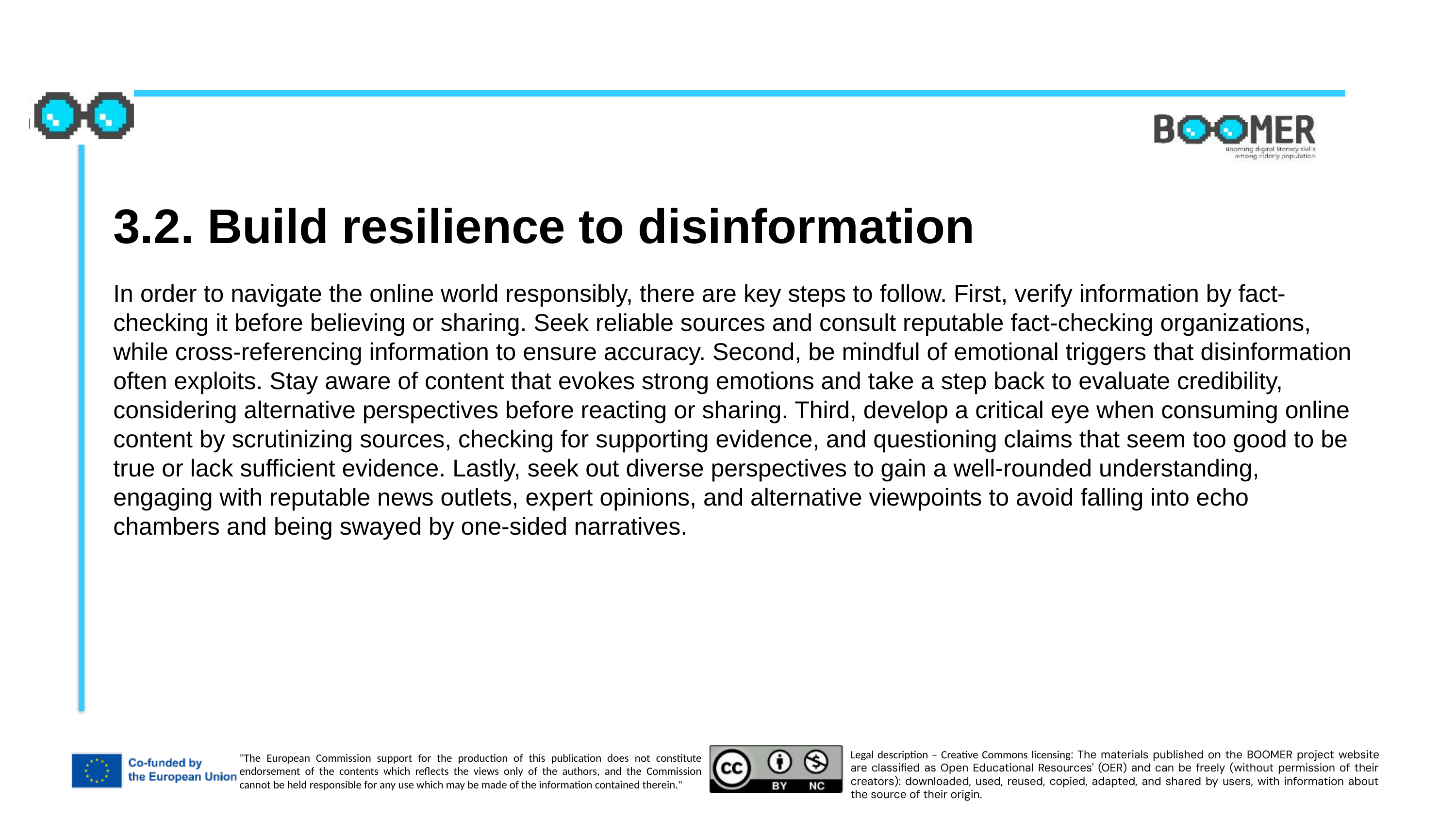

3.2. Build resilience to disinformation

In order to navigate the online world responsibly, there are key steps to follow. First, verify information by fact-checking it before believing or sharing. Seek reliable sources and consult reputable fact-checking organizations, while cross-referencing information to ensure accuracy. Second, be mindful of emotional triggers that disinformation often exploits. Stay aware of content that evokes strong emotions and take a step back to evaluate credibility, considering alternative perspectives before reacting or sharing. Third, develop a critical eye when consuming online content by scrutinizing sources, checking for supporting evidence, and questioning claims that seem too good to be true or lack sufficient evidence. Lastly, seek out diverse perspectives to gain a well-rounded understanding, engaging with reputable news outlets, expert opinions, and alternative viewpoints to avoid falling into echo chambers and being swayed by one-sided narratives.